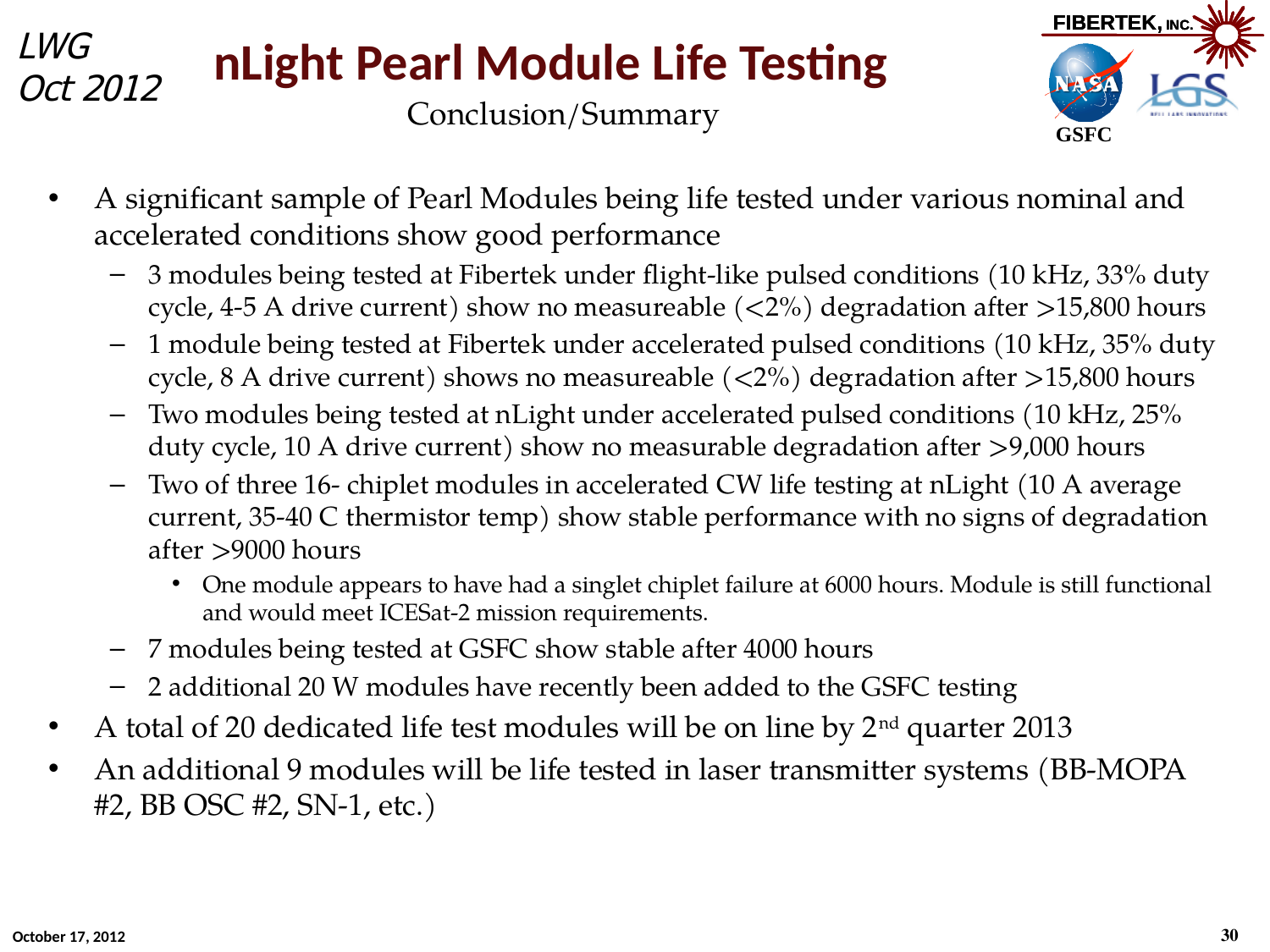

# nLight Pearl Module Life Testing
A significant sample of Pearl Modules being life tested under various nominal and accelerated conditions show good performance
3 modules being tested at Fibertek under flight-like pulsed conditions (10 kHz, 33% duty cycle, 4-5 A drive current) show no measureable (<2%) degradation after >15,800 hours
1 module being tested at Fibertek under accelerated pulsed conditions (10 kHz, 35% duty cycle, 8 A drive current) shows no measureable (<2%) degradation after >15,800 hours
Two modules being tested at nLight under accelerated pulsed conditions (10 kHz, 25% duty cycle, 10 A drive current) show no measurable degradation after >9,000 hours
Two of three 16- chiplet modules in accelerated CW life testing at nLight (10 A average current, 35-40 C thermistor temp) show stable performance with no signs of degradation after >9000 hours
One module appears to have had a singlet chiplet failure at 6000 hours. Module is still functional and would meet ICESat-2 mission requirements.
7 modules being tested at GSFC show stable after 4000 hours
2 additional 20 W modules have recently been added to the GSFC testing
A total of 20 dedicated life test modules will be on line by 2nd quarter 2013
An additional 9 modules will be life tested in laser transmitter systems (BB-MOPA #2, BB OSC #2, SN-1, etc.)